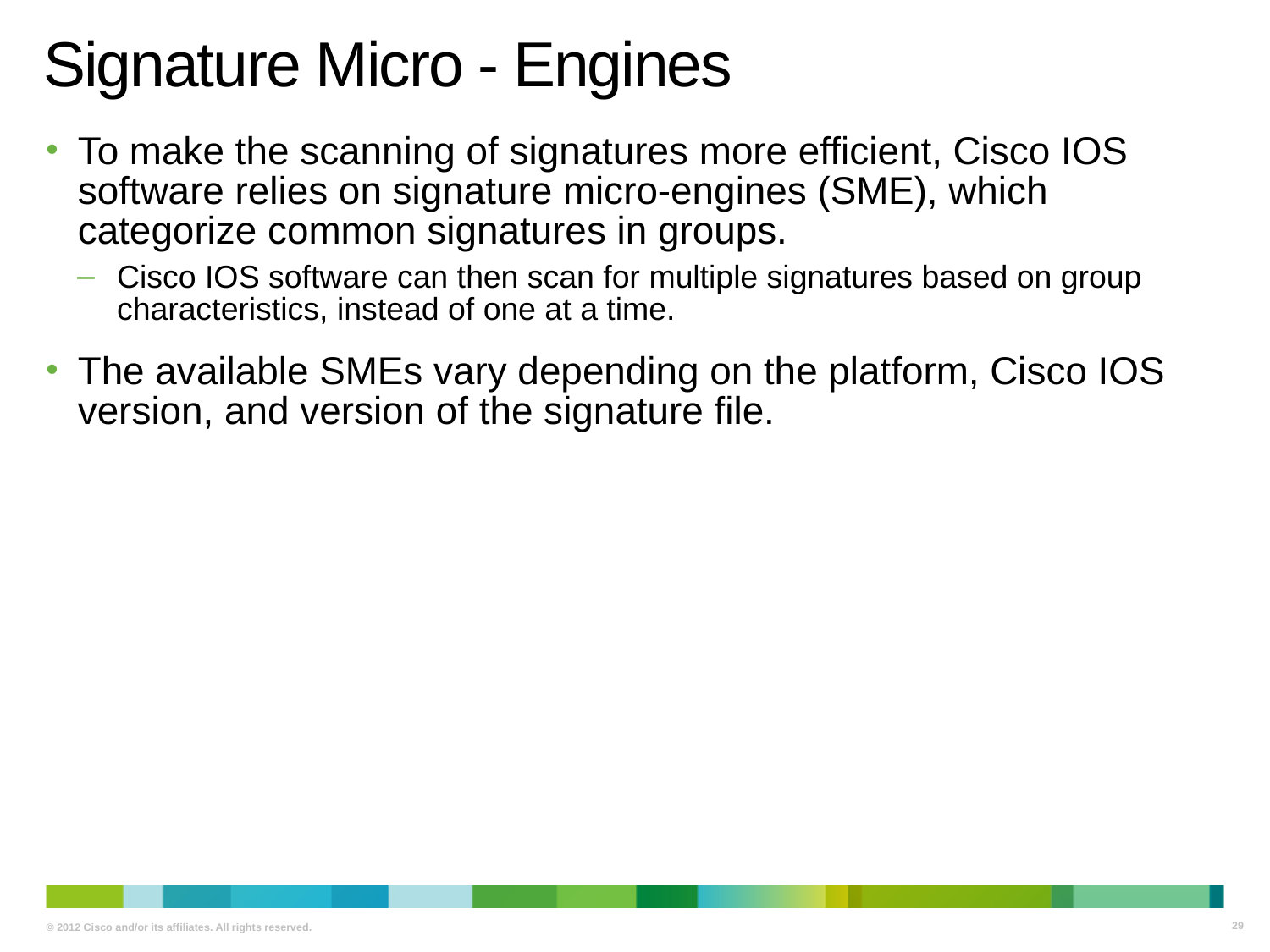

# Signature Micro - Engines
To make the scanning of signatures more efficient, Cisco IOS software relies on signature micro-engines (SME), which categorize common signatures in groups.
Cisco IOS software can then scan for multiple signatures based on group characteristics, instead of one at a time.
The available SMEs vary depending on the platform, Cisco IOS version, and version of the signature file.